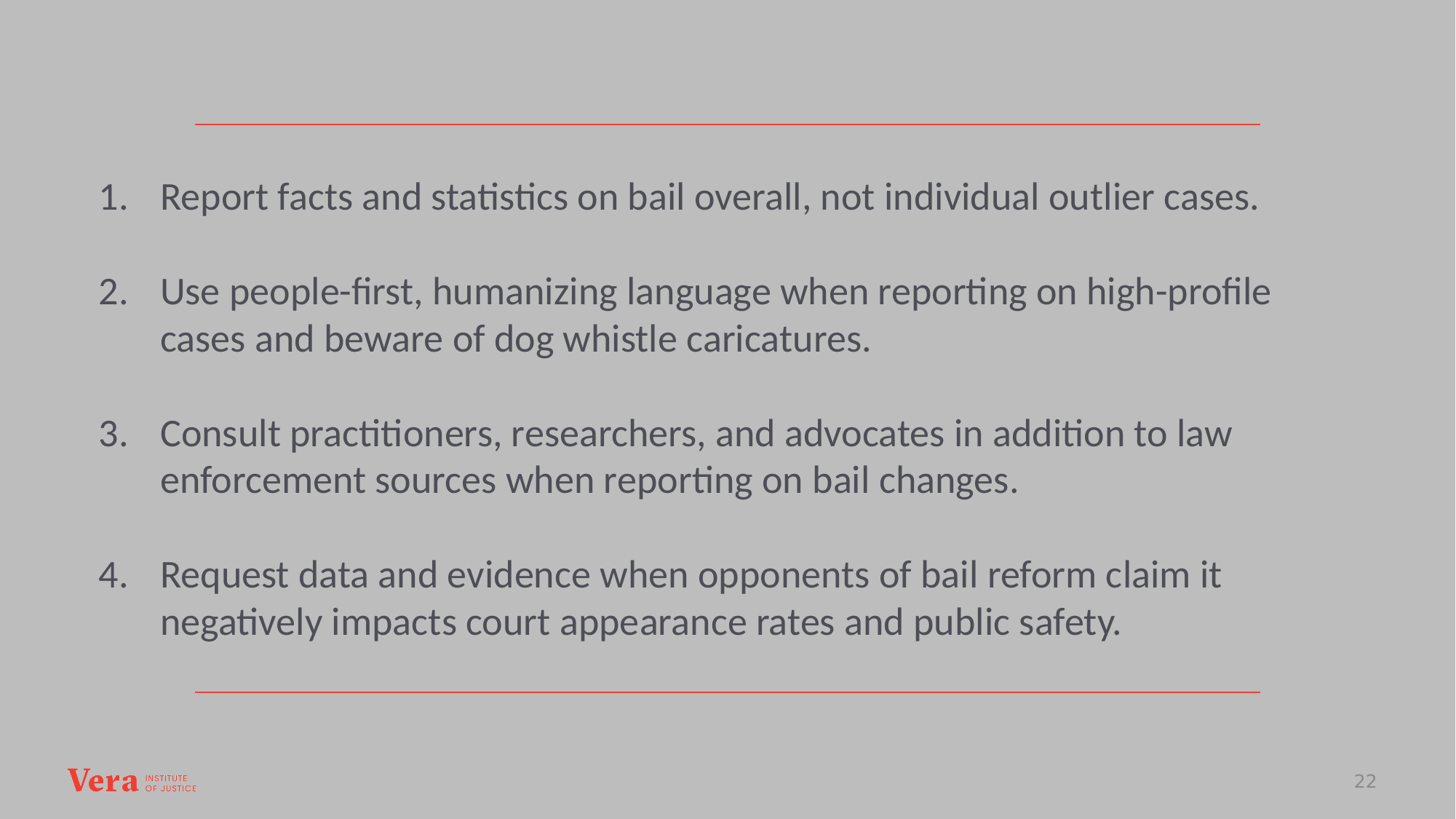

Report facts and statistics on bail overall, not individual outlier cases.

Use people-first, humanizing language when reporting on high-profile cases and beware of dog whistle caricatures.

Consult practitioners, researchers, and advocates in addition to law enforcement sources when reporting on bail changes.

Request data and evidence when opponents of bail reform claim it negatively impacts court appearance rates and public safety.
22